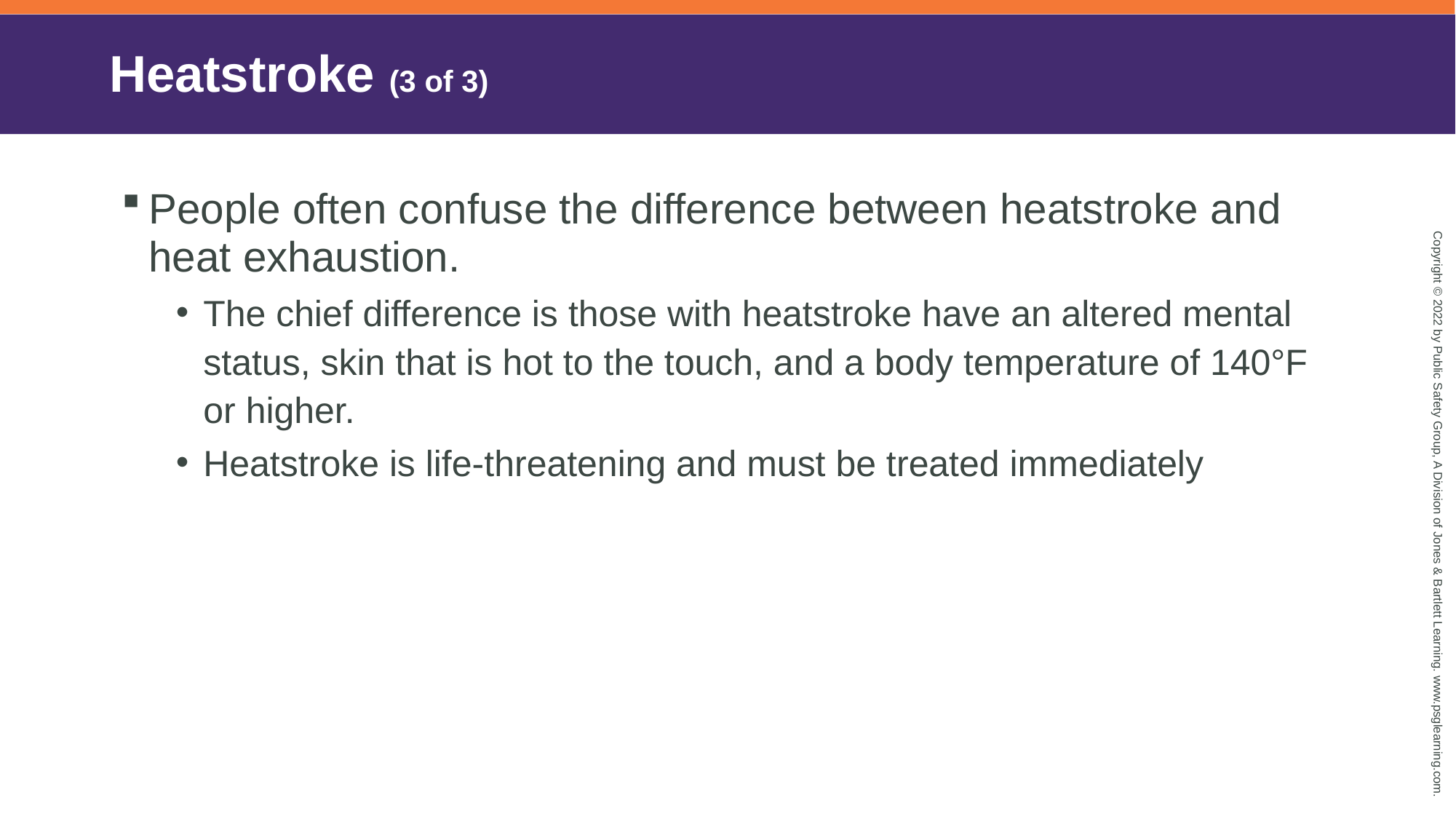

# Heatstroke (3 of 3)
People often confuse the difference between heatstroke and heat exhaustion.
The chief difference is those with heatstroke have an altered mental status, skin that is hot to the touch, and a body temperature of 140°F or higher.
Heatstroke is life-threatening and must be treated immediately